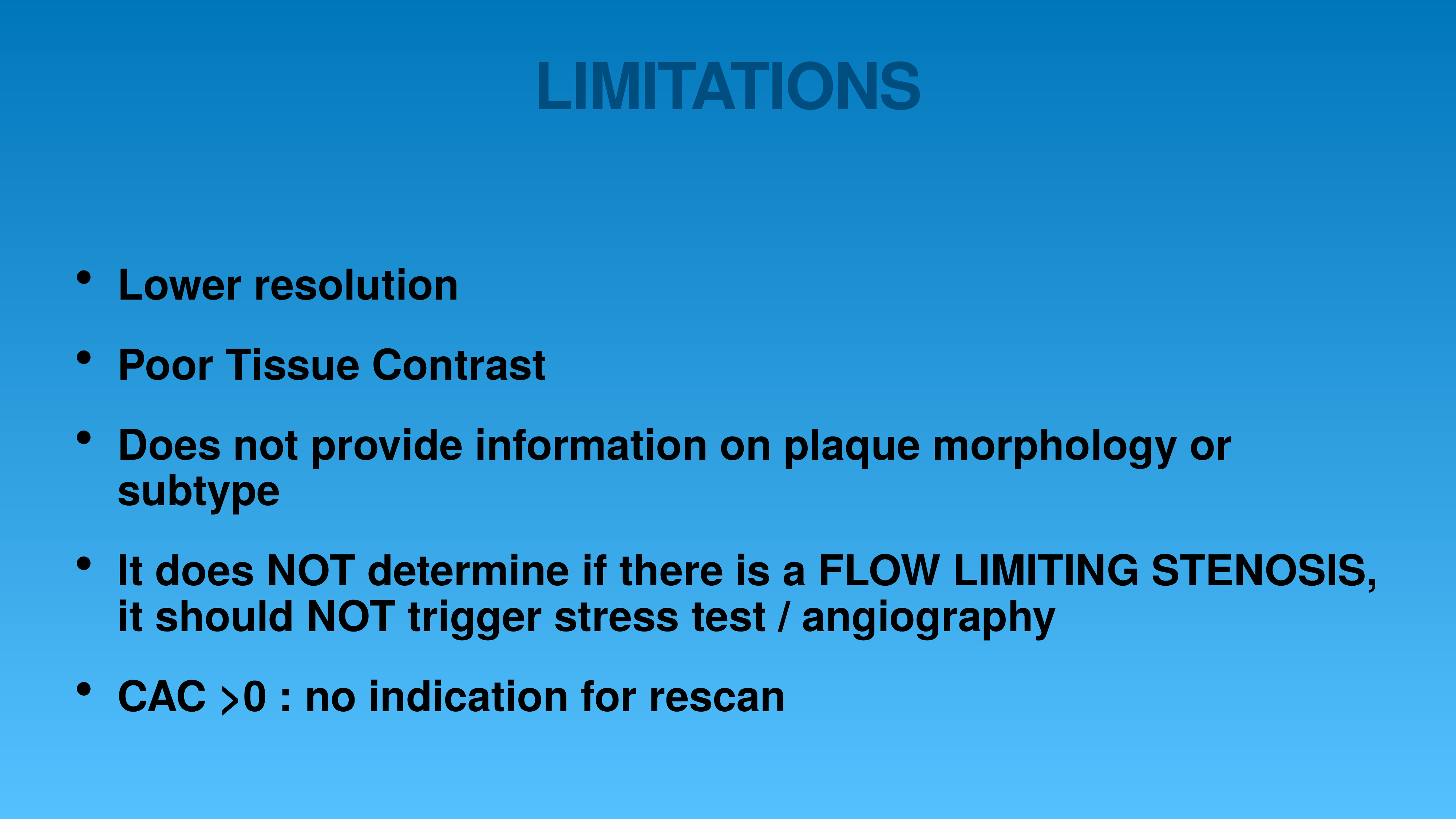

# LIMITATIONS
Lower resolution
Poor Tissue Contrast
Does not provide information on plaque morphology or subtype
It does NOT determine if there is a FLOW LIMITING STENOSIS, it should NOT trigger stress test / angiography
CAC >0 : no indication for rescan